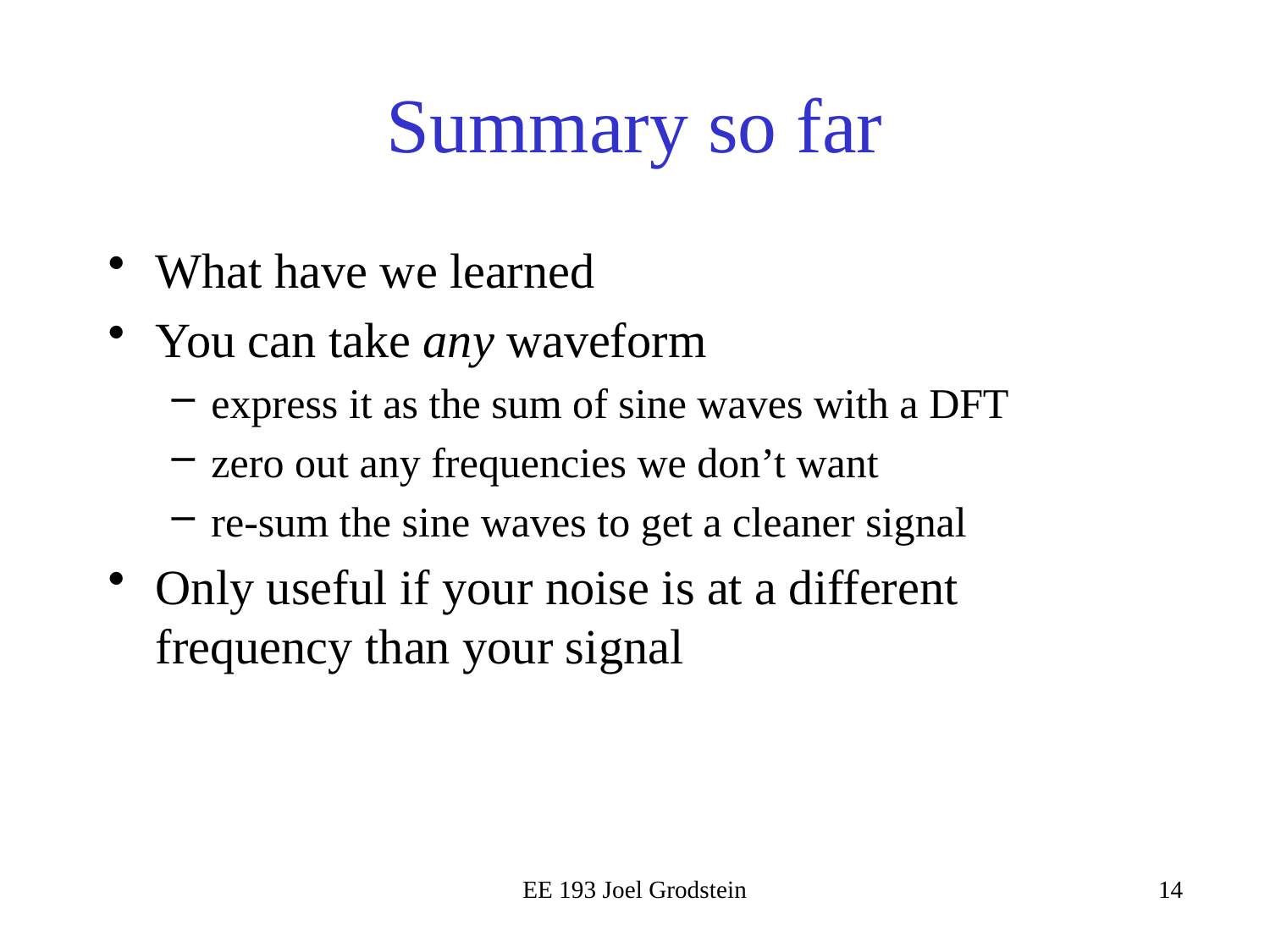

# Summary so far
What have we learned
You can take any waveform
express it as the sum of sine waves with a DFT
zero out any frequencies we don’t want
re-sum the sine waves to get a cleaner signal
Only useful if your noise is at a different frequency than your signal
EE 193 Joel Grodstein